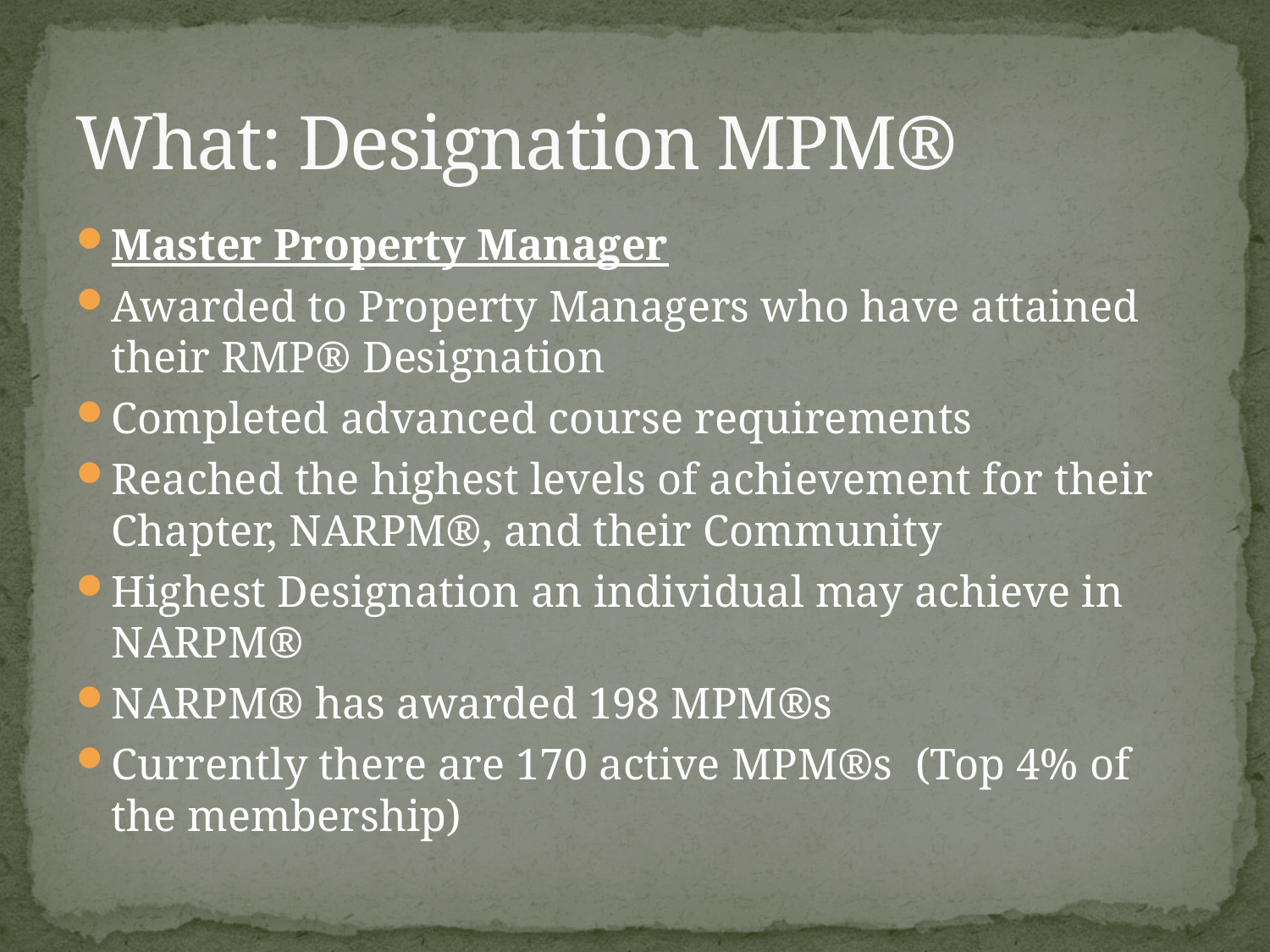

# What: Designation MPM®
Master Property Manager
Awarded to Property Managers who have attained their RMP® Designation
Completed advanced course requirements
Reached the highest levels of achievement for their Chapter, NARPM®, and their Community
Highest Designation an individual may achieve in NARPM®
NARPM® has awarded 198 MPM®s
Currently there are 170 active MPM®s  (Top 4% of  the membership)